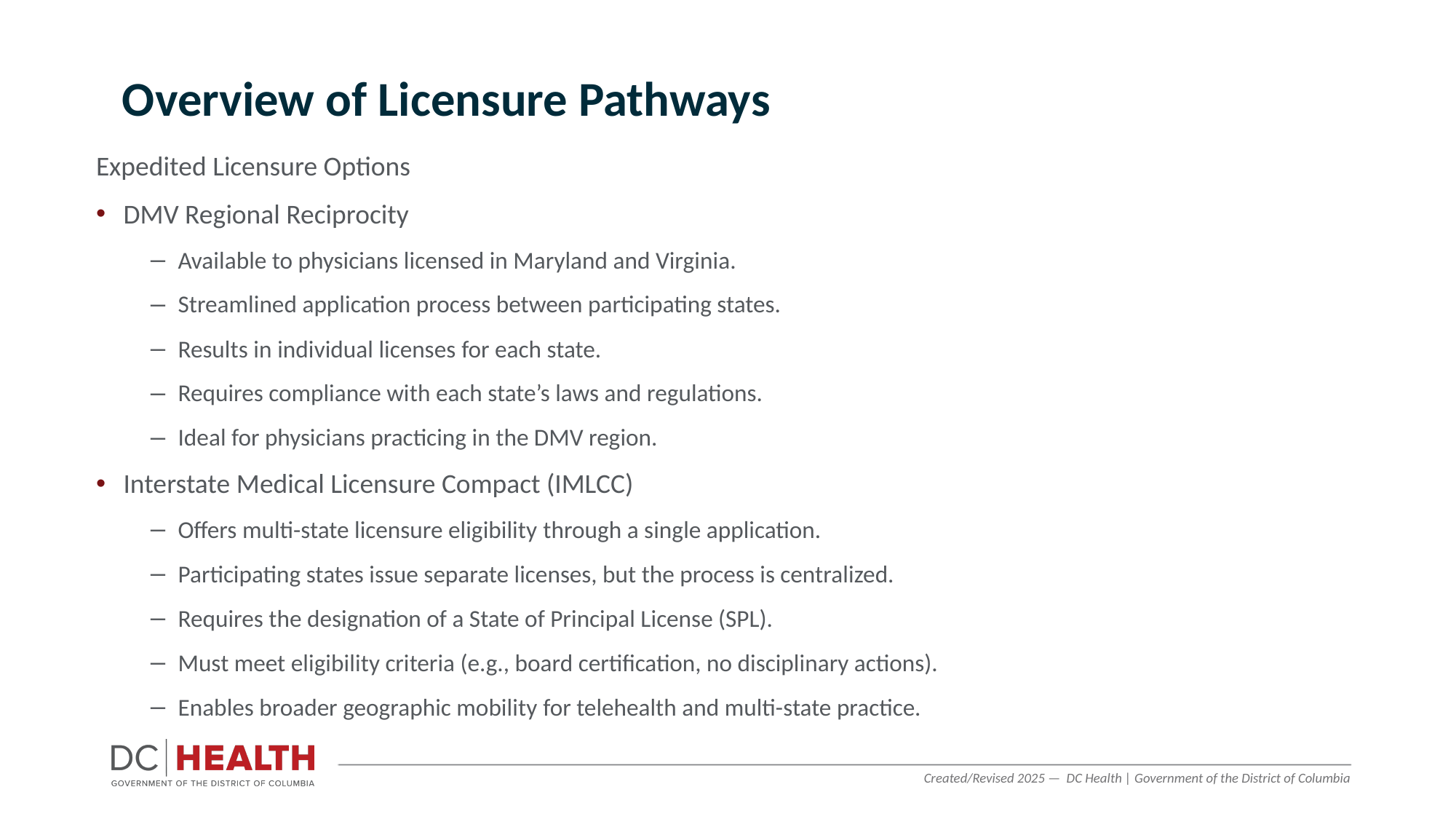

Overview of Licensure Pathways
Expedited Licensure Options
DMV Regional Reciprocity
Available to physicians licensed in Maryland and Virginia.
Streamlined application process between participating states.
Results in individual licenses for each state.
Requires compliance with each state’s laws and regulations.
Ideal for physicians practicing in the DMV region.
Interstate Medical Licensure Compact (IMLCC)
Offers multi-state licensure eligibility through a single application.
Participating states issue separate licenses, but the process is centralized.
Requires the designation of a State of Principal License (SPL).
Must meet eligibility criteria (e.g., board certification, no disciplinary actions).
Enables broader geographic mobility for telehealth and multi-state practice.

Created/Revised 2025 —  DC Health | Government of the District of Columbia